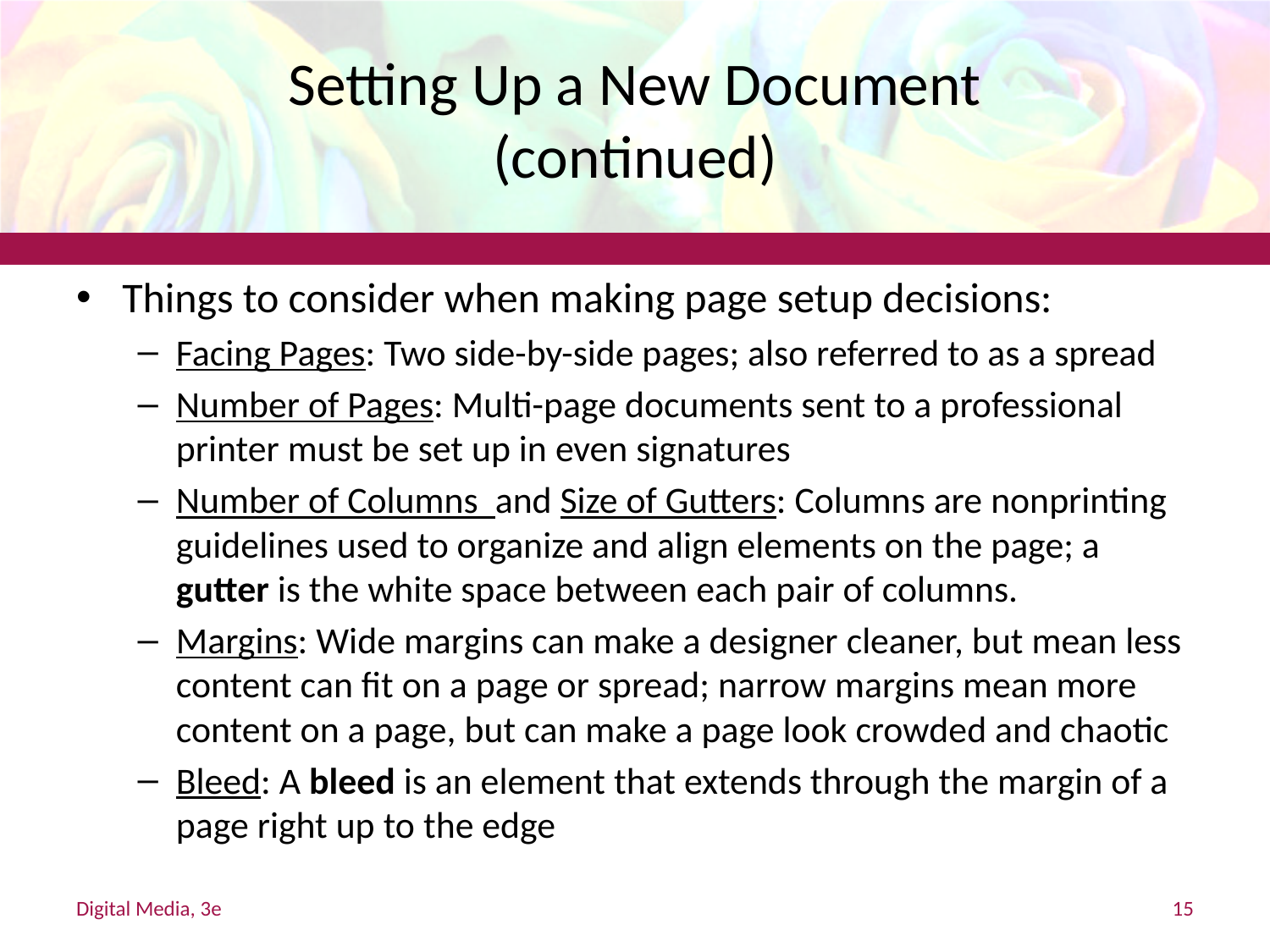

# Setting Up a New Document (continued)
Things to consider when making page setup decisions:
Facing Pages: Two side-by-side pages; also referred to as a spread
Number of Pages: Multi-page documents sent to a professional printer must be set up in even signatures
Number of Columns  and Size of Gutters: Columns are nonprinting guidelines used to organize and align elements on the page; a gutter is the white space between each pair of columns.
Margins: Wide margins can make a designer cleaner, but mean less content can fit on a page or spread; narrow margins mean more content on a page, but can make a page look crowded and chaotic
Bleed: A bleed is an element that extends through the margin of a page right up to the edge

Digital Media, 3e
15